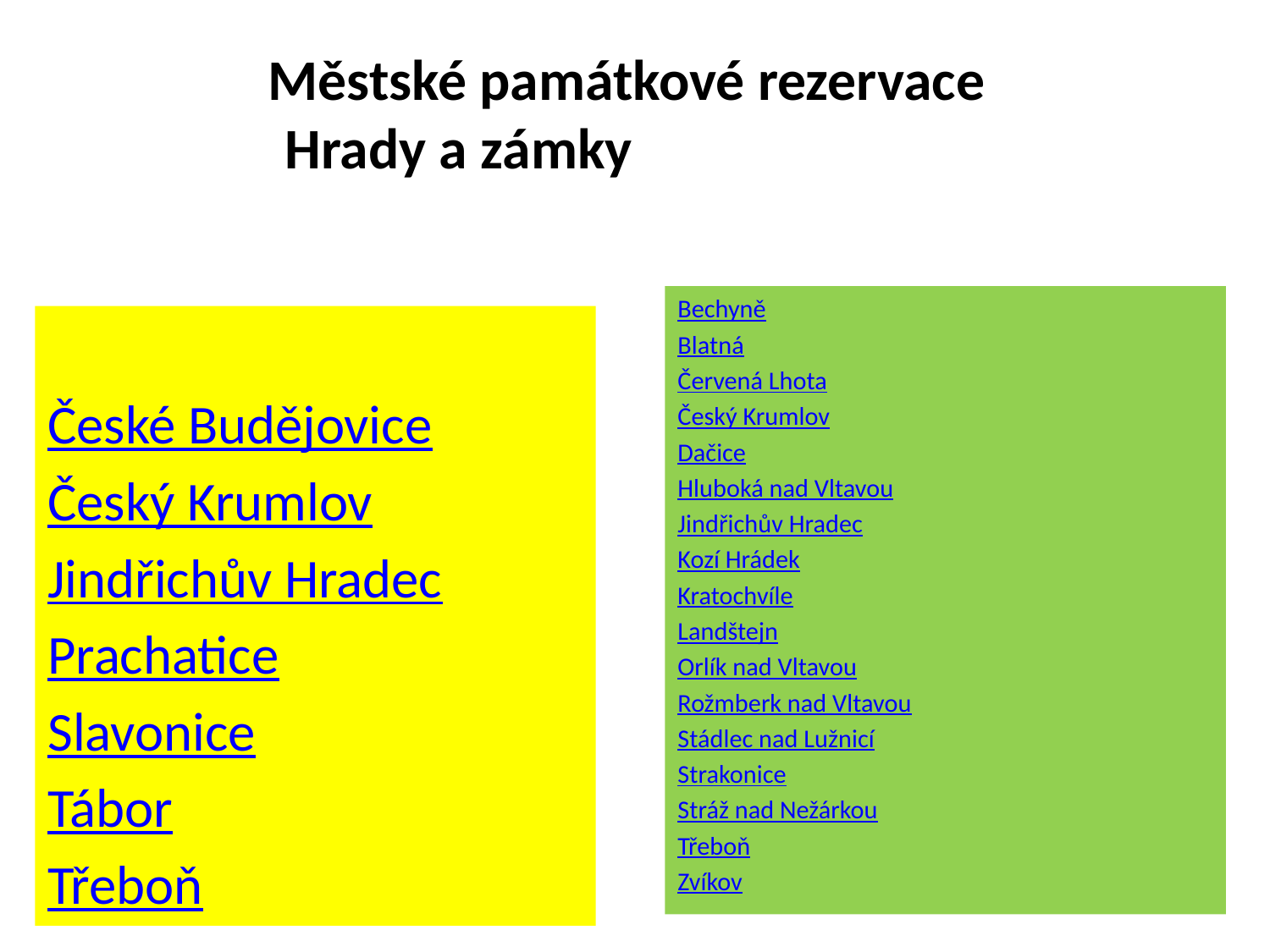

# Městské památkové rezervace Hrady a zámky
Bechyně
Blatná
Červená Lhota
Český Krumlov
Dačice
Hluboká nad Vltavou
Jindřichův Hradec
Kozí Hrádek
Kratochvíle
Landštejn
Orlík nad Vltavou
Rožmberk nad Vltavou
Stádlec nad Lužnicí
Strakonice
Stráž nad Nežárkou
Třeboň
Zvíkov

České Budějovice
Český Krumlov
Jindřichův Hradec
Prachatice
Slavonice
Tábor
Třeboň